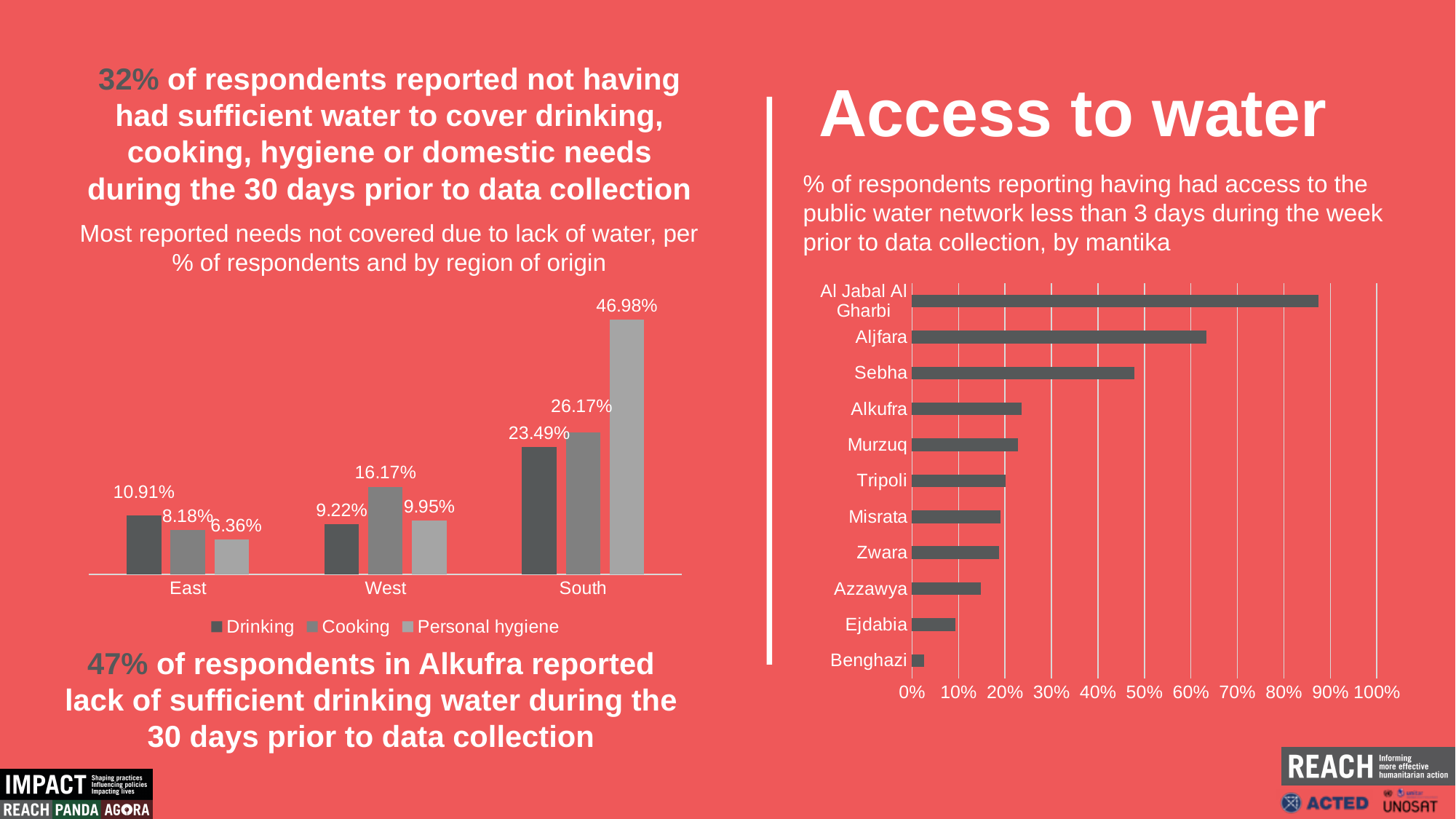

32% of respondents reported not having had sufficient water to cover drinking, cooking, hygiene or domestic needs during the 30 days prior to data collection
Access to water
% of respondents reporting having had access to the public water network less than 3 days during the week prior to data collection, by mantika
Most reported needs not covered due to lack of water, per % of respondents and by region of origin

### Chart

| Category | Rarely or never |
|---|---|
| Benghazi | 0.0253 |
| Ejdabia | 0.0926 |
| Azzawya | 0.1484 |
| Zwara | 0.1875 |
| Misrata | 0.19090000000000001 |
| Tripoli | 0.20189999999999997 |
| Murzuq | 0.2278 |
| Alkufra | 0.2364 |
| Sebha | 0.4783 |
| Aljfara | 0.634 |
| Al Jabal Al Gharbi | 0.8738 |

### Chart

| Category | Drinking | Cooking | Personal hygiene |
|---|---|---|---|
| East | 0.10909090909090909 | 0.08181818181818182 | 0.06363636363636363 |
| West | 0.0922279792746114 | 0.1616580310880829 | 0.09948186528497409 |
| South | 0.2348993288590604 | 0.26174496644295303 | 0.4697986577181208 |
47% of respondents in Alkufra reported lack of sufficient drinking water during the 30 days prior to data collection